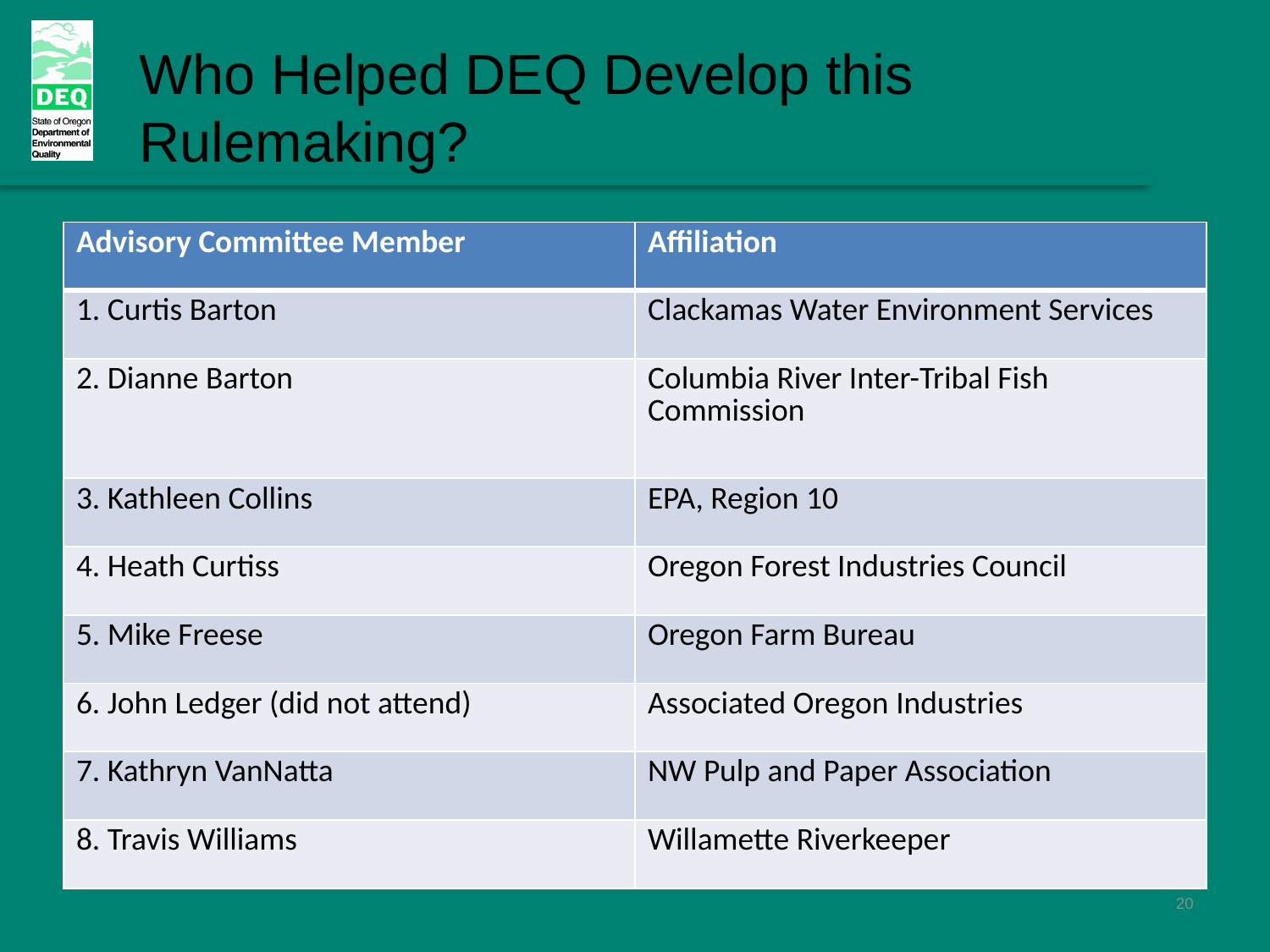

Who Helped DEQ Develop this Rulemaking?
| Advisory Committee Member | Affiliation |
| --- | --- |
| 1. Curtis Barton | Clackamas Water Environment Services |
| 2. Dianne Barton | Columbia River Inter-Tribal Fish Commission |
| 3. Kathleen Collins | EPA, Region 10 |
| 4. Heath Curtiss | Oregon Forest Industries Council |
| 5. Mike Freese | Oregon Farm Bureau |
| 6. John Ledger (did not attend) | Associated Oregon Industries |
| 7. Kathryn VanNatta | NW Pulp and Paper Association |
| 8. Travis Williams | Willamette Riverkeeper |
20